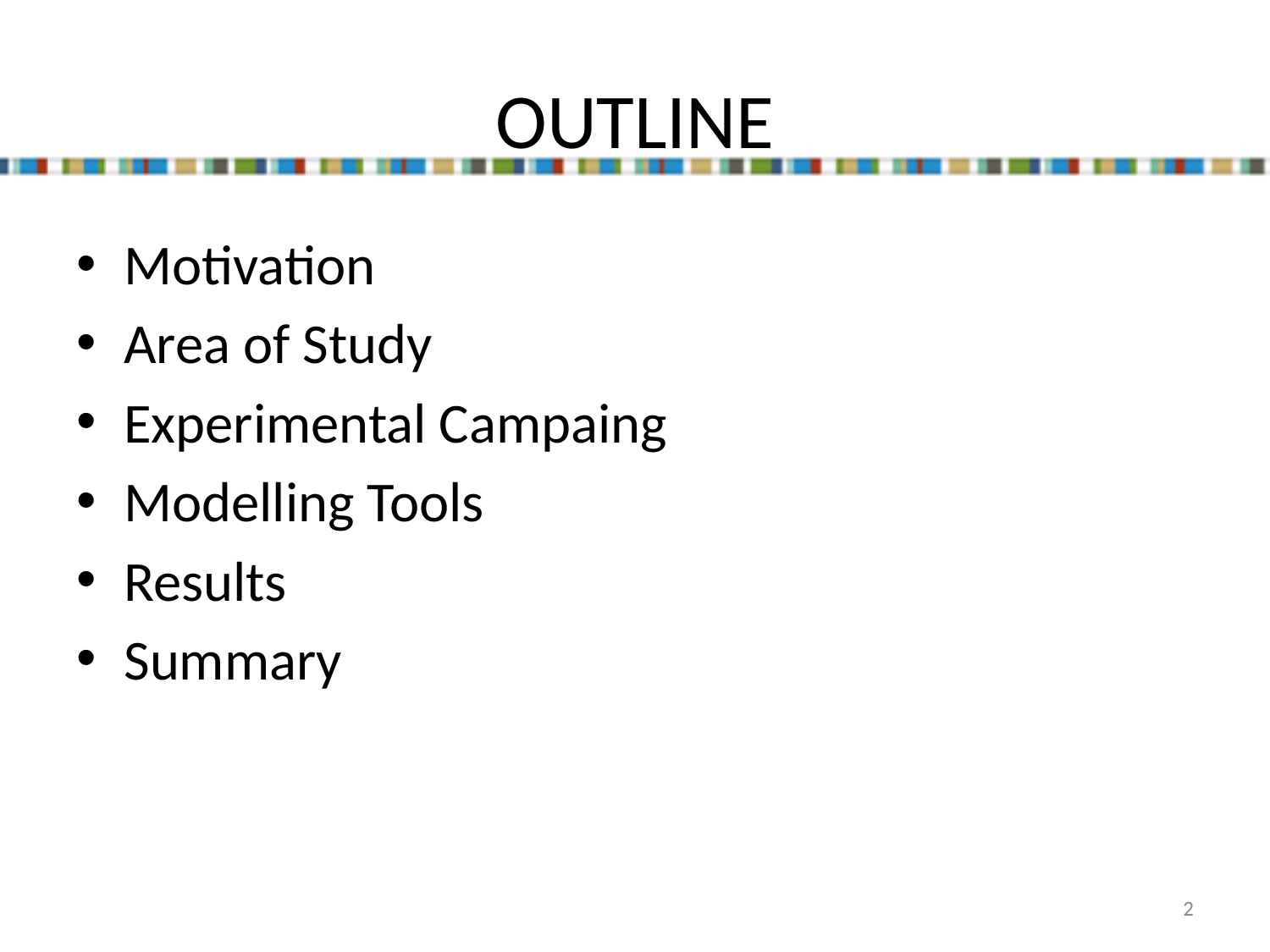

# OUTLINE
Motivation
Area of Study
Experimental Campaing
Modelling Tools
Results
Summary

2